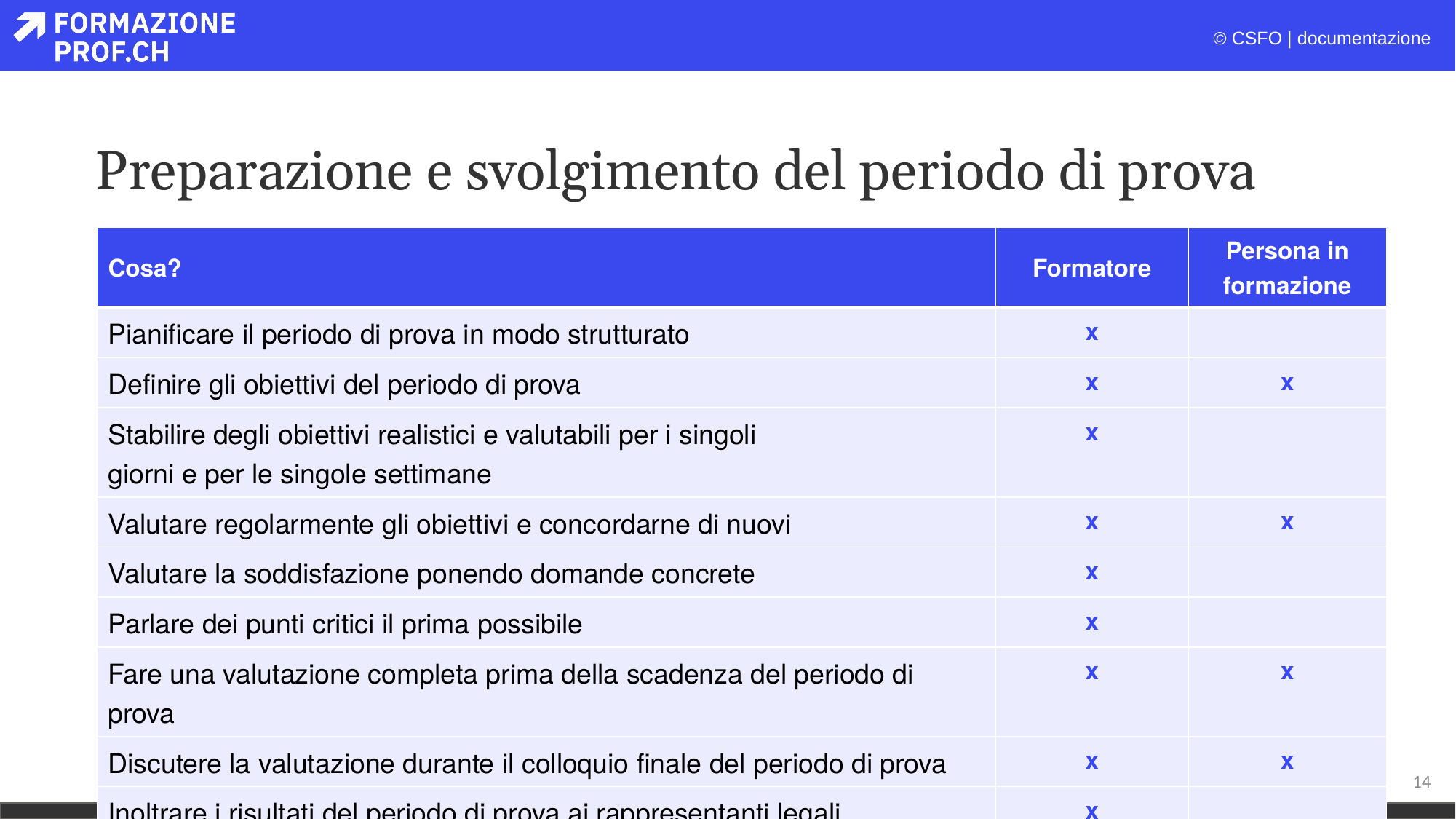

# Preparazione e svolgimento del periodo di prova
| Cosa? | Formatore | Persona in formazione |
| --- | --- | --- |
| Pianificare il periodo di prova in modo strutturato | x |  |
| Definire gli obiettivi del periodo di prova | x | x |
| Stabilire degli obiettivi realistici e valutabili per i singoli giorni e per le singole settimane | x |  |
| Valutare regolarmente gli obiettivi e concordarne di nuovi | x | x |
| Valutare la soddisfazione ponendo domande concrete | x |  |
| Parlare dei punti critici il prima possibile | x |  |
| Fare una valutazione completa prima della scadenza del periodo di prova | x | x |
| Discutere la valutazione durante il colloquio finale del periodo di prova | x | x |
| Inoltrare i risultati del periodo di prova ai rappresentanti legali | x |  |
14